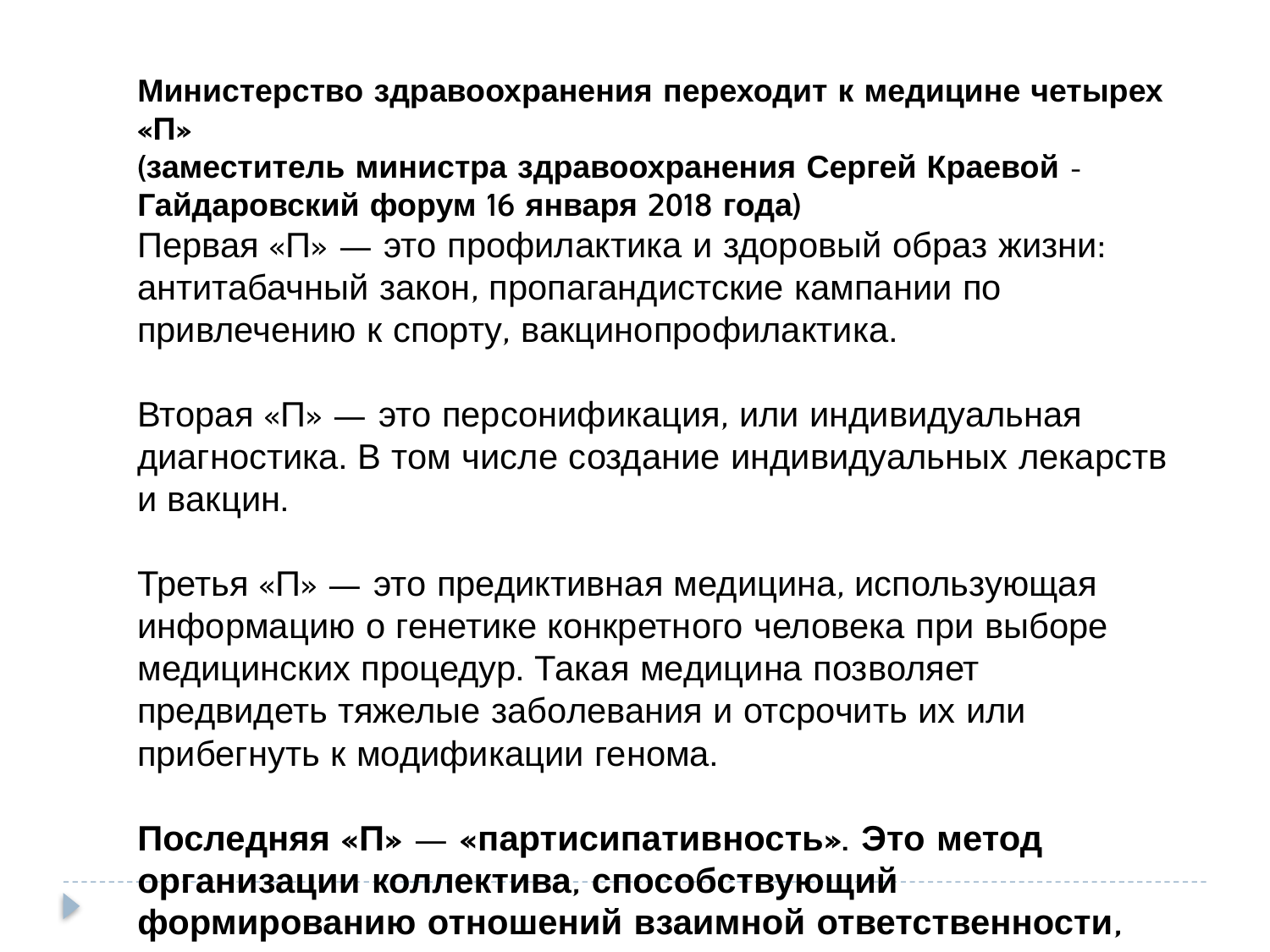

Министерство здравоохранения переходит к медицине четырех «П»
(заместитель министра здравоохранения Сергей Краевой - Гайдаровский форум 16 января 2018 года)
Первая «П» — это профилактика и здоровый образ жизни: антитабачный закон, пропагандистские кампании по привлечению к спорту, вакцинопрофилактика.

Вторая «П» — это персонификация, или индивидуальная диагностика. В том числе создание индивидуальных лекарств и вакцин.
Третья «П» — это предиктивная медицина, использующая информацию о генетике конкретного человека при выборе медицинских процедур. Такая медицина позволяет предвидеть тяжелые заболевания и отсрочить их или прибегнуть к модификации генома.
Последняя «П» — «партисипативность». Это метод организации коллектива, способствующий формированию отношений взаимной ответственности, сотрудничества.